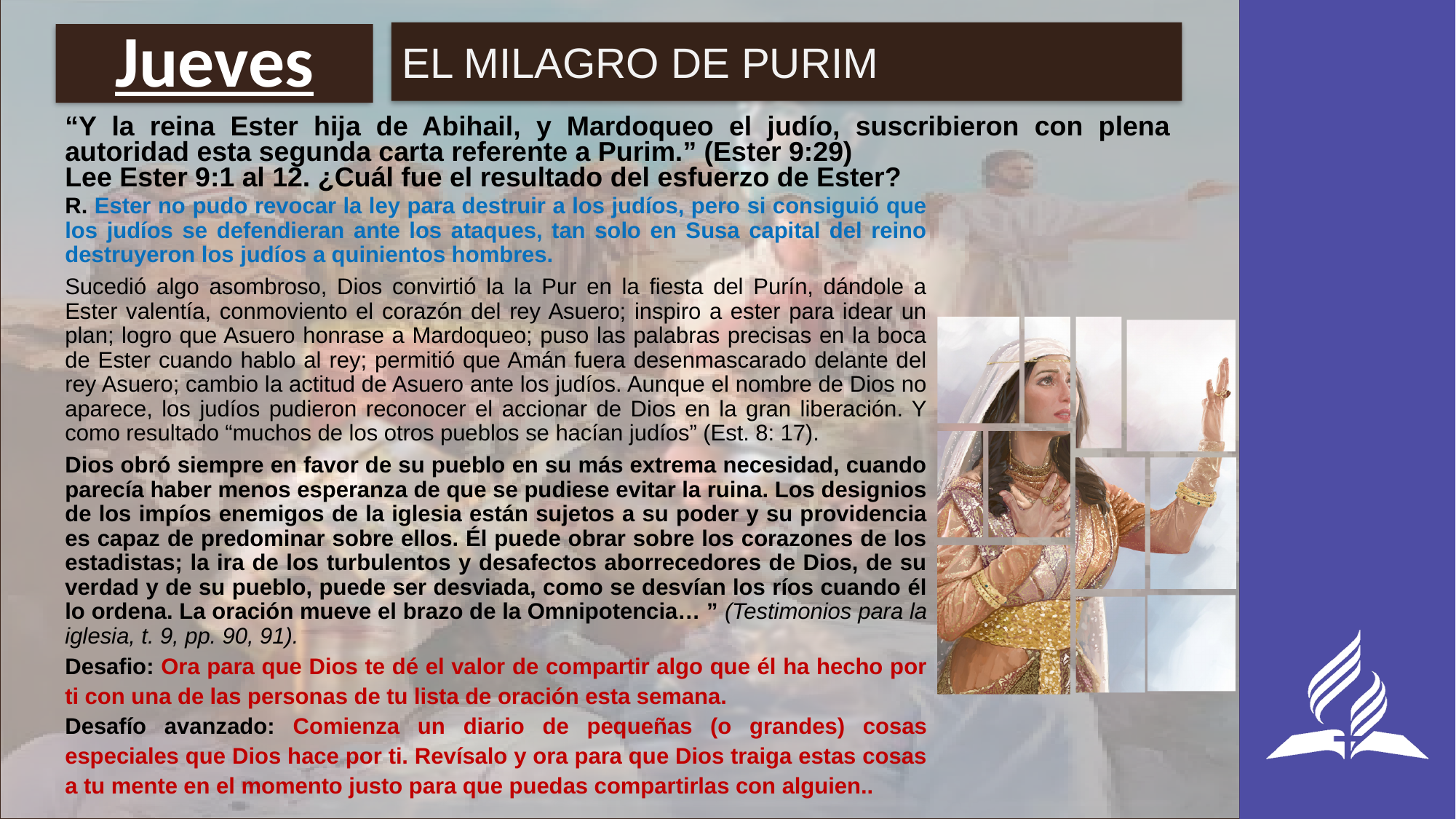

EL MILAGRO DE PURIM
# Jueves
“Y la reina Ester hija de Abihail, y Mardoqueo el judío, suscribieron con plena autoridad esta segunda carta referente a Purim.” (Ester 9:29)
Lee Ester 9:1 al 12. ¿Cuál fue el resultado del esfuerzo de Ester?
R. Ester no pudo revocar la ley para destruir a los judíos, pero si consiguió que los judíos se defendieran ante los ataques, tan solo en Susa capital del reino destruyeron los judíos a quinientos hombres.
Sucedió algo asombroso, Dios convirtió la la Pur en la fiesta del Purín, dándole a Ester valentía, conmoviento el corazón del rey Asuero; inspiro a ester para idear un plan; logro que Asuero honrase a Mardoqueo; puso las palabras precisas en la boca de Ester cuando hablo al rey; permitió que Amán fuera desenmascarado delante del rey Asuero; cambio la actitud de Asuero ante los judíos. Aunque el nombre de Dios no aparece, los judíos pudieron reconocer el accionar de Dios en la gran liberación. Y como resultado “muchos de los otros pueblos se hacían judíos” (Est. 8: 17).
Dios obró siempre en favor de su pueblo en su más extrema necesidad, cuando parecía haber menos esperanza de que se pudiese evitar la ruina. Los designios de los impíos enemigos de la iglesia están sujetos a su poder y su providencia es capaz de predominar sobre ellos. Él puede obrar sobre los corazones de los estadistas; la ira de los turbulentos y desafectos aborrecedores de Dios, de su verdad y de su pueblo, puede ser desviada, como se desvían los ríos cuando él lo ordena. La oración mueve el brazo de la Omnipotencia… ” (Testimonios para la iglesia, t. 9, pp. 90, 91).
Desafio: Ora para que Dios te dé el valor de compartir algo que él ha hecho por ti con una de las personas de tu lista de oración esta semana.
Desafío avanzado: Comienza un diario de pequeñas (o grandes) cosas especiales que Dios hace por ti. Revísalo y ora para que Dios traiga estas cosas a tu mente en el momento justo para que puedas compartirlas con alguien..